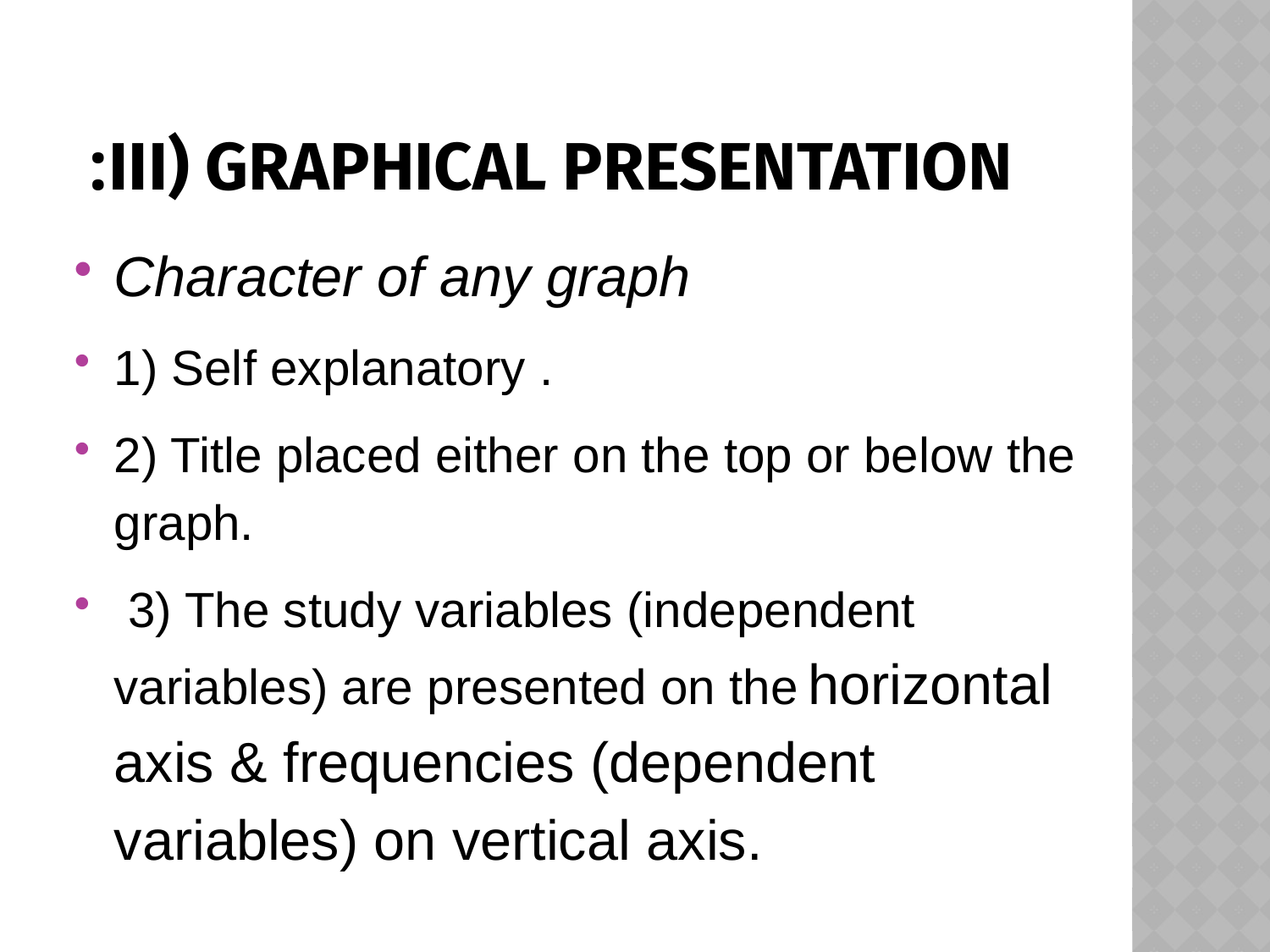

# III) Graphical presentation:
Character of any graph
1) Self explanatory .
2) Title placed either on the top or below the graph.
 3) The study variables (independent variables) are presented on the horizontal axis & frequencies (dependent variables) on vertical axis.